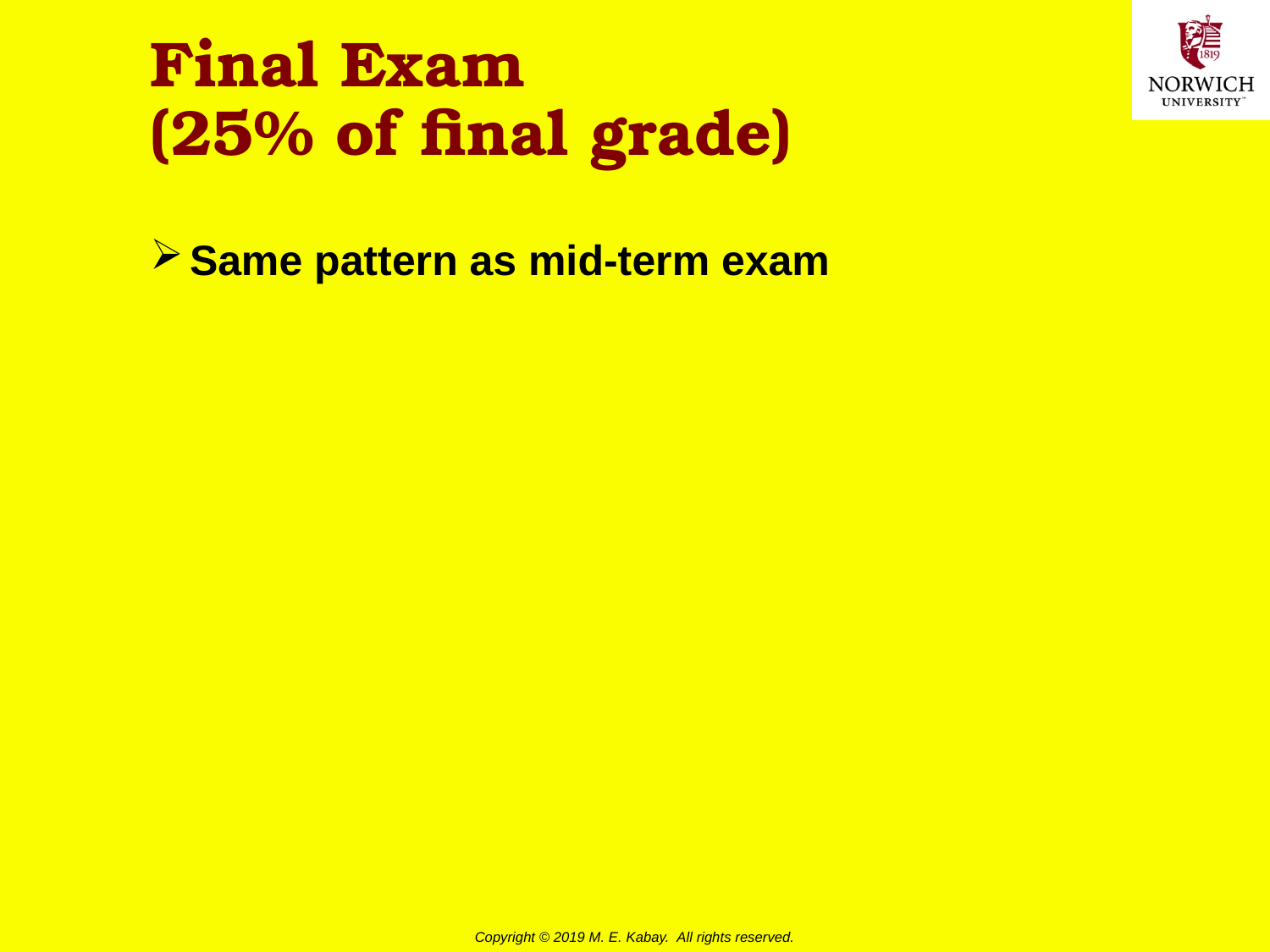

# Final Exam (25% of final grade)
Same pattern as mid-term exam